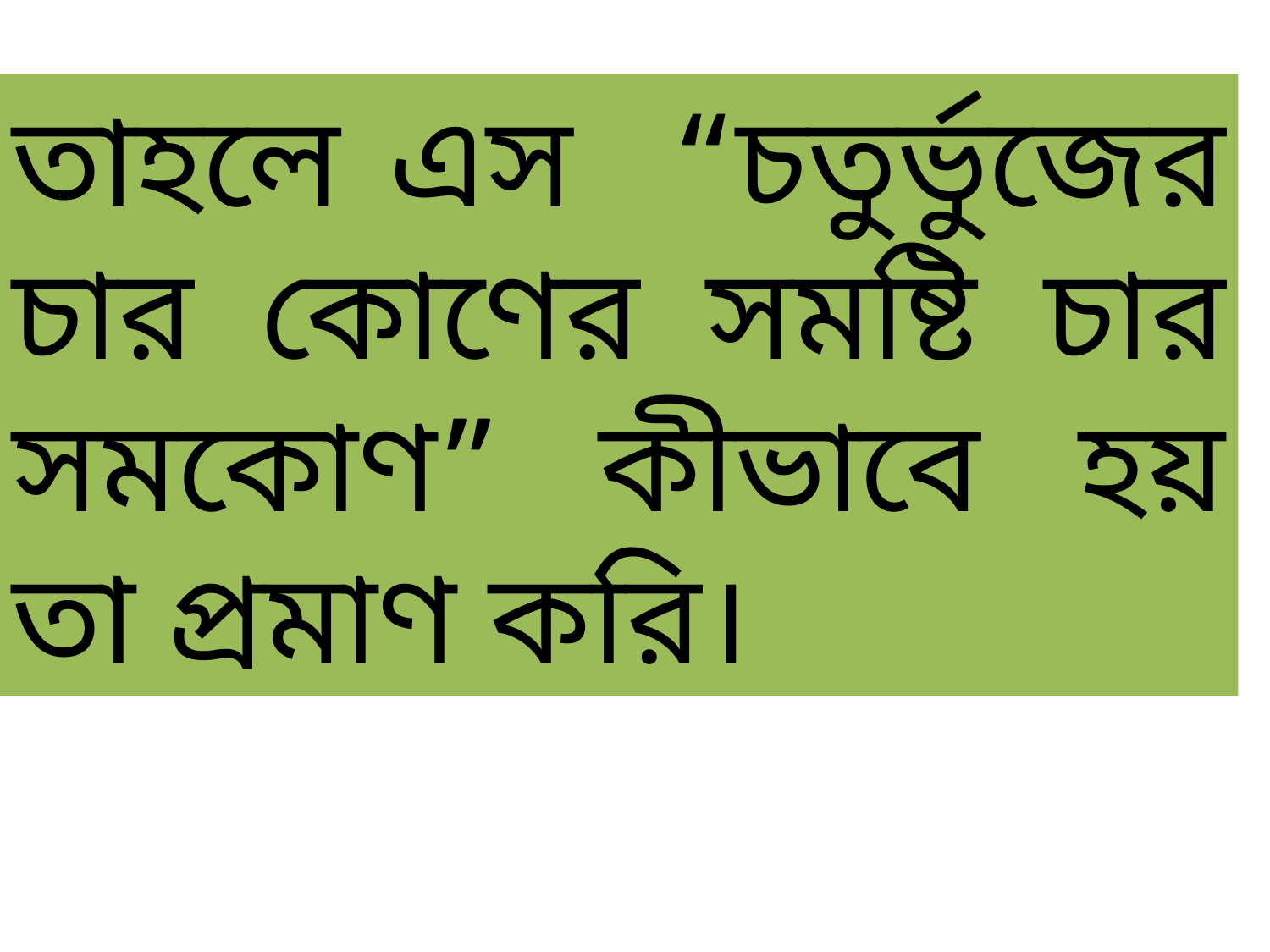

তাহলে এস  “চতুর্ভুজের চার কোণের সমষ্টি চার সমকোণ” কীভাবে হয় তা প্রমাণ করি।